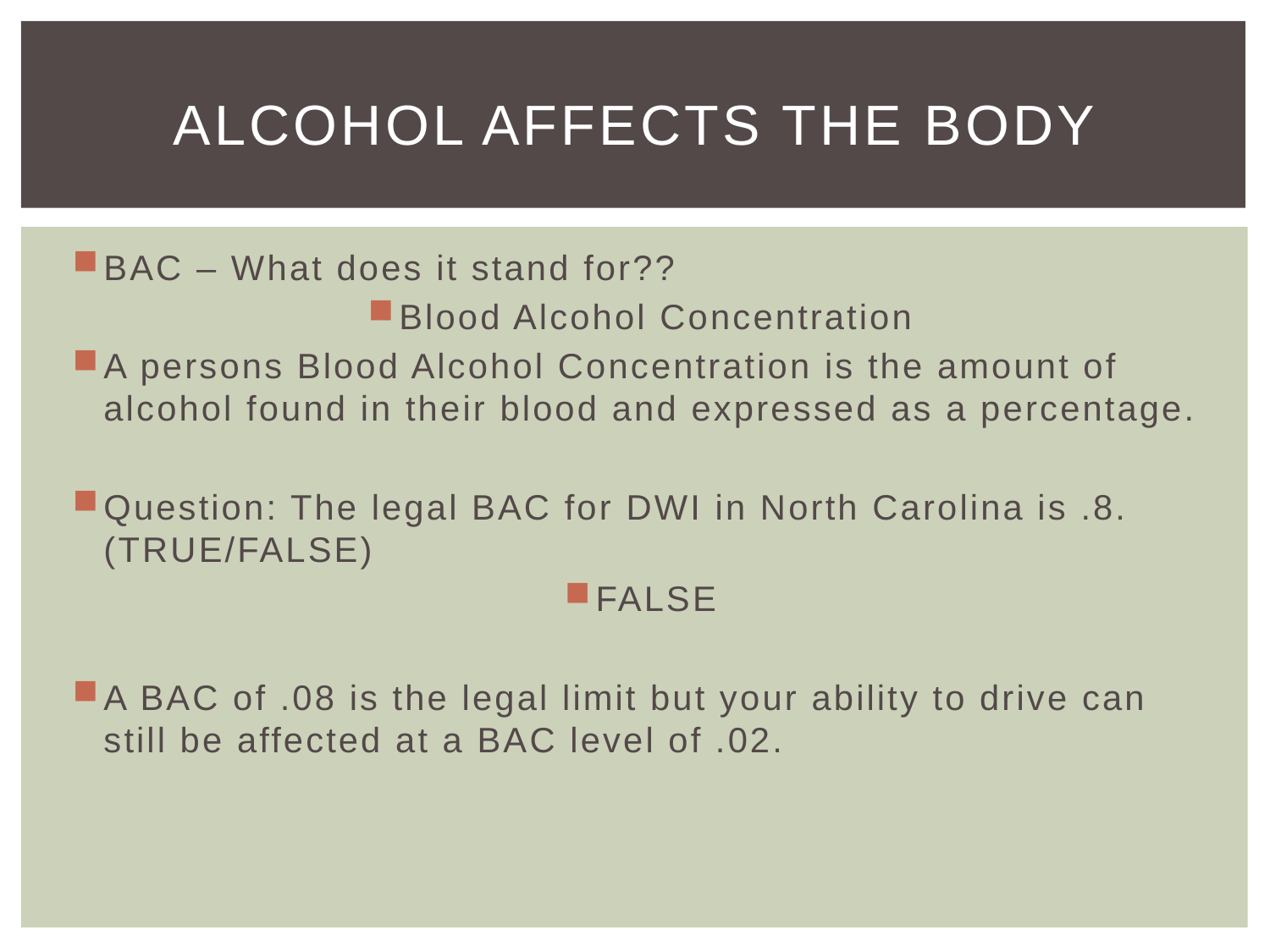

# Alcohol affects the body
BAC – What does it stand for??
Blood Alcohol Concentration
A persons Blood Alcohol Concentration is the amount of alcohol found in their blood and expressed as a percentage.

Question: The legal BAC for DWI in North Carolina is .8. (TRUE/FALSE)
FALSE

A BAC of .08 is the legal limit but your ability to drive can still be affected at a BAC level of .02.